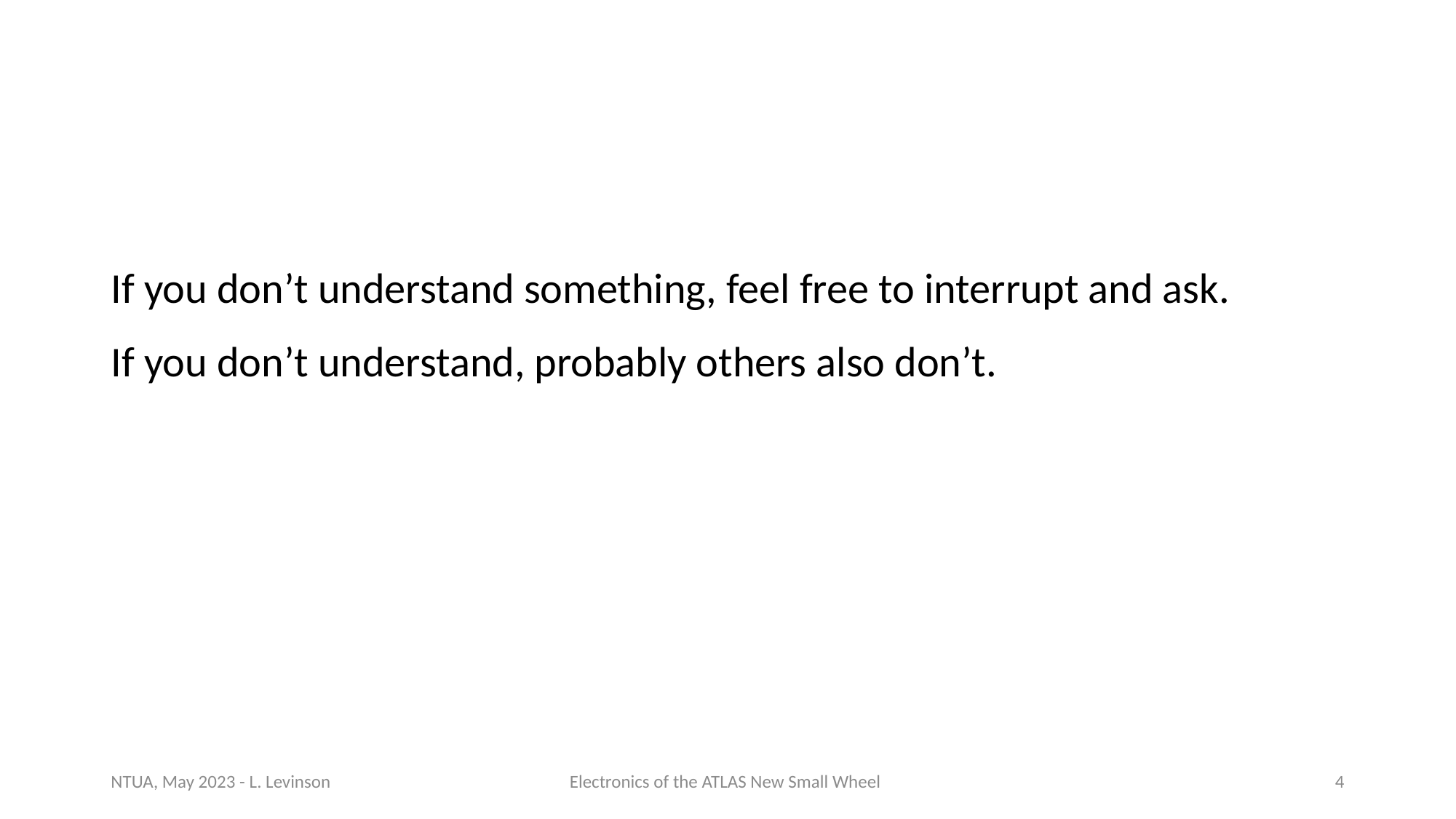

If you don’t understand something, feel free to interrupt and ask.
If you don’t understand, probably others also don’t.
NTUA, May 2023 - L. Levinson
Electronics of the ATLAS New Small Wheel
4